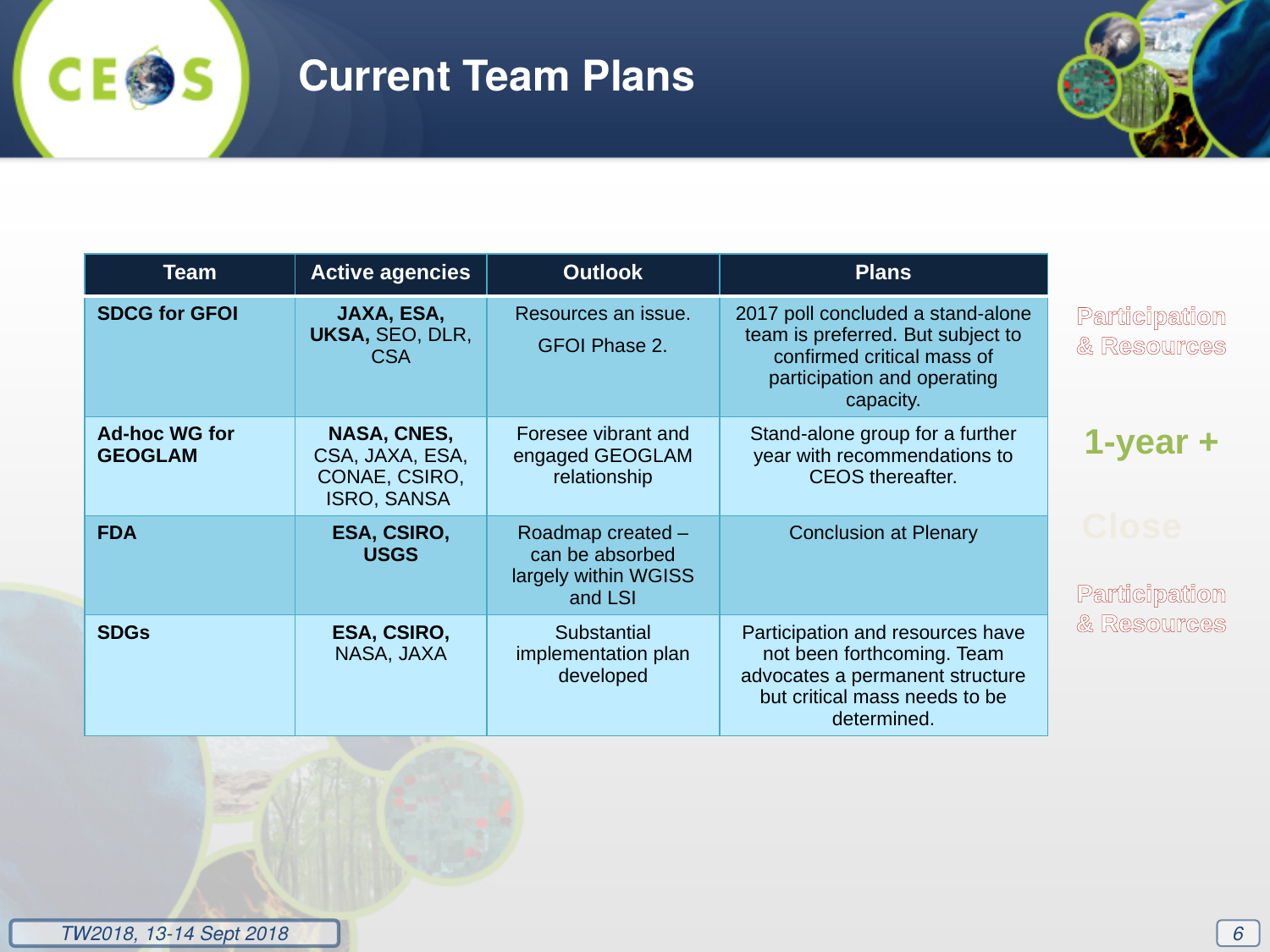

Current Team Plans
| Team | Active agencies | Outlook | Plans |
| --- | --- | --- | --- |
| SDCG for GFOI | JAXA, ESA, UKSA, SEO, DLR, CSA | Resources an issue. GFOI Phase 2. | 2017 poll concluded a stand-alone team is preferred. But subject to confirmed critical mass of participation and operating capacity. |
| Ad-hoc WG for GEOGLAM | NASA, CNES, CSA, JAXA, ESA, CONAE, CSIRO, ISRO, SANSA | Foresee vibrant and engaged GEOGLAM relationship | Stand-alone group for a further year with recommendations to CEOS thereafter. |
| FDA | ESA, CSIRO, USGS | Roadmap created – can be absorbed largely within WGISS and LSI | Conclusion at Plenary |
| SDGs | ESA, CSIRO, NASA, JAXA | Substantial implementation plan developed | Participation and resources have not been forthcoming. Team advocates a permanent structure but critical mass needs to be determined. |
Participation
& Resources
1-year +
Close
Participation
& Resources
6